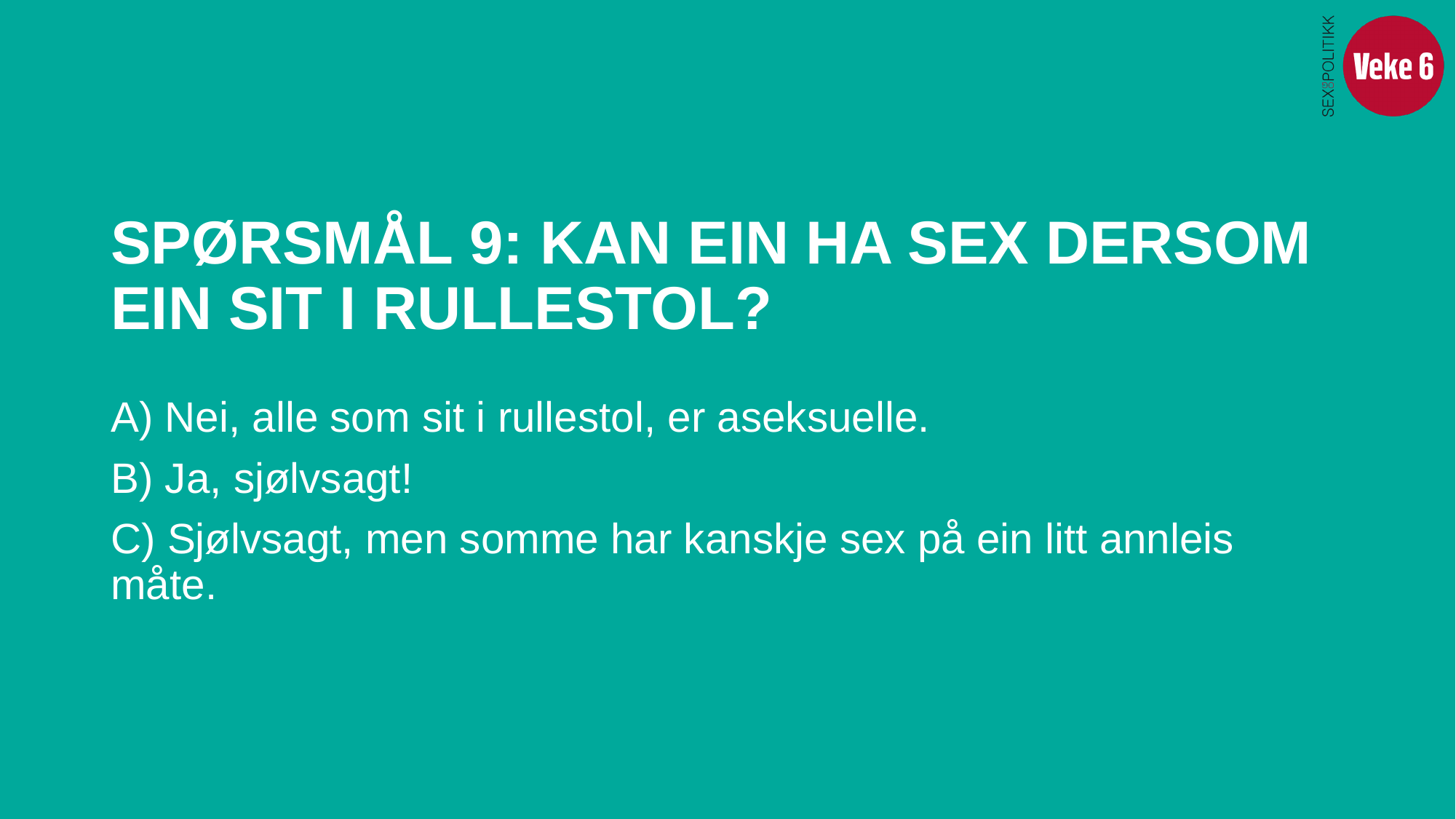

# SPØRSMÅL 9: KAN EIN HA SEX DERSOM EIN SIT I RULLESTOL?
A) Nei, alle som sit i rullestol, er aseksuelle.
B) Ja, sjølvsagt!
C) Sjølvsagt, men somme har kanskje sex på ein litt annleis måte.